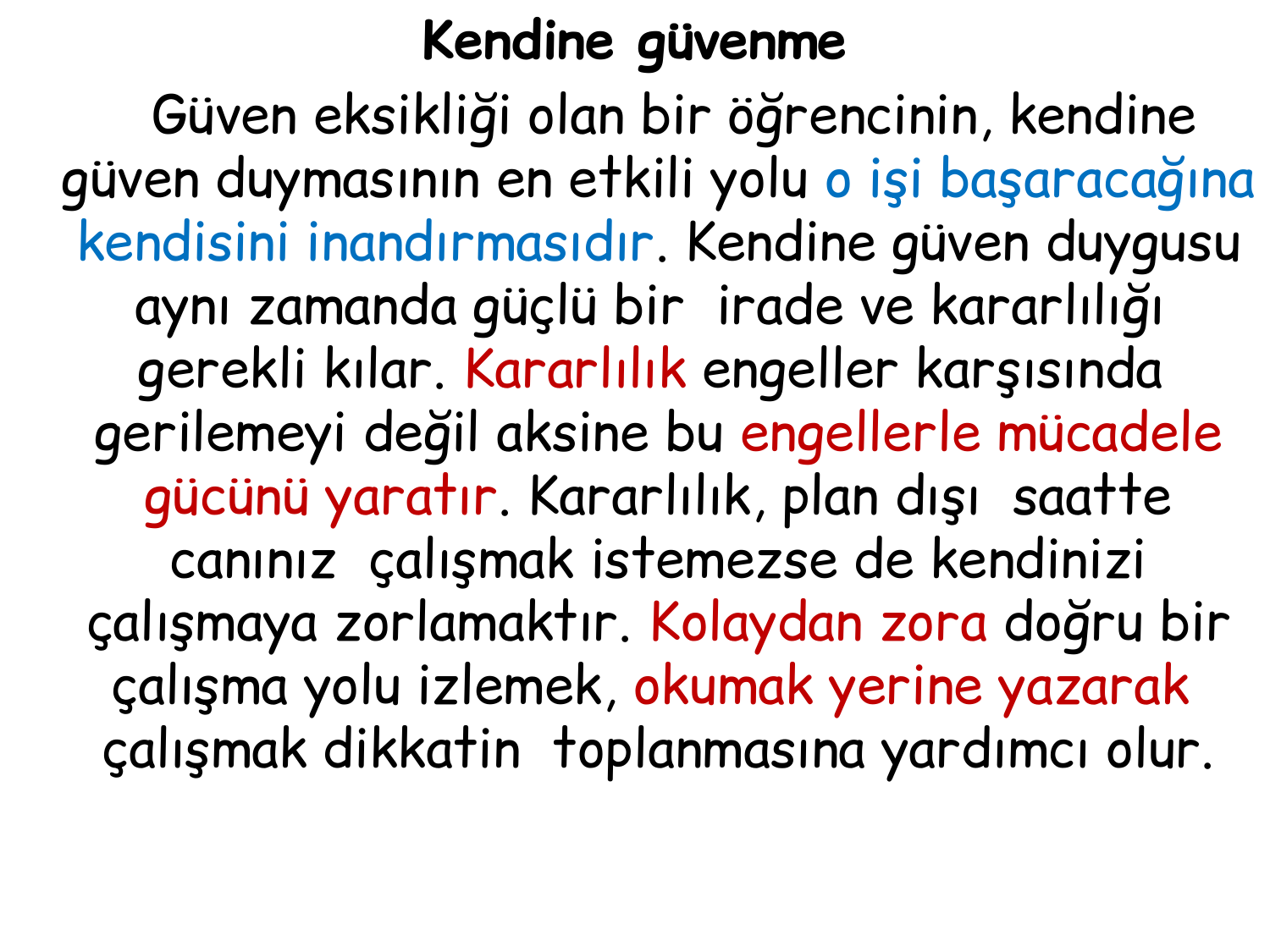

Kendine güvenme
     Güven eksikliği olan bir öğrencinin, kendine güven duymasının en etkili yolu o işi başaracağına kendisini inandırmasıdır. Kendine güven duygusu aynı zamanda güçlü bir  irade ve kararlılığı  gerekli kılar. Kararlılık engeller karşısında  gerilemeyi değil aksine bu engellerle mücadele gücünü yaratır. Kararlılık, plan dışı  saatte canınız  çalışmak istemezse de kendinizi çalışmaya zorlamaktır. Kolaydan zora doğru bir çalışma yolu izlemek, okumak yerine yazarak  çalışmak dikkatin  toplanmasına yardımcı olur.